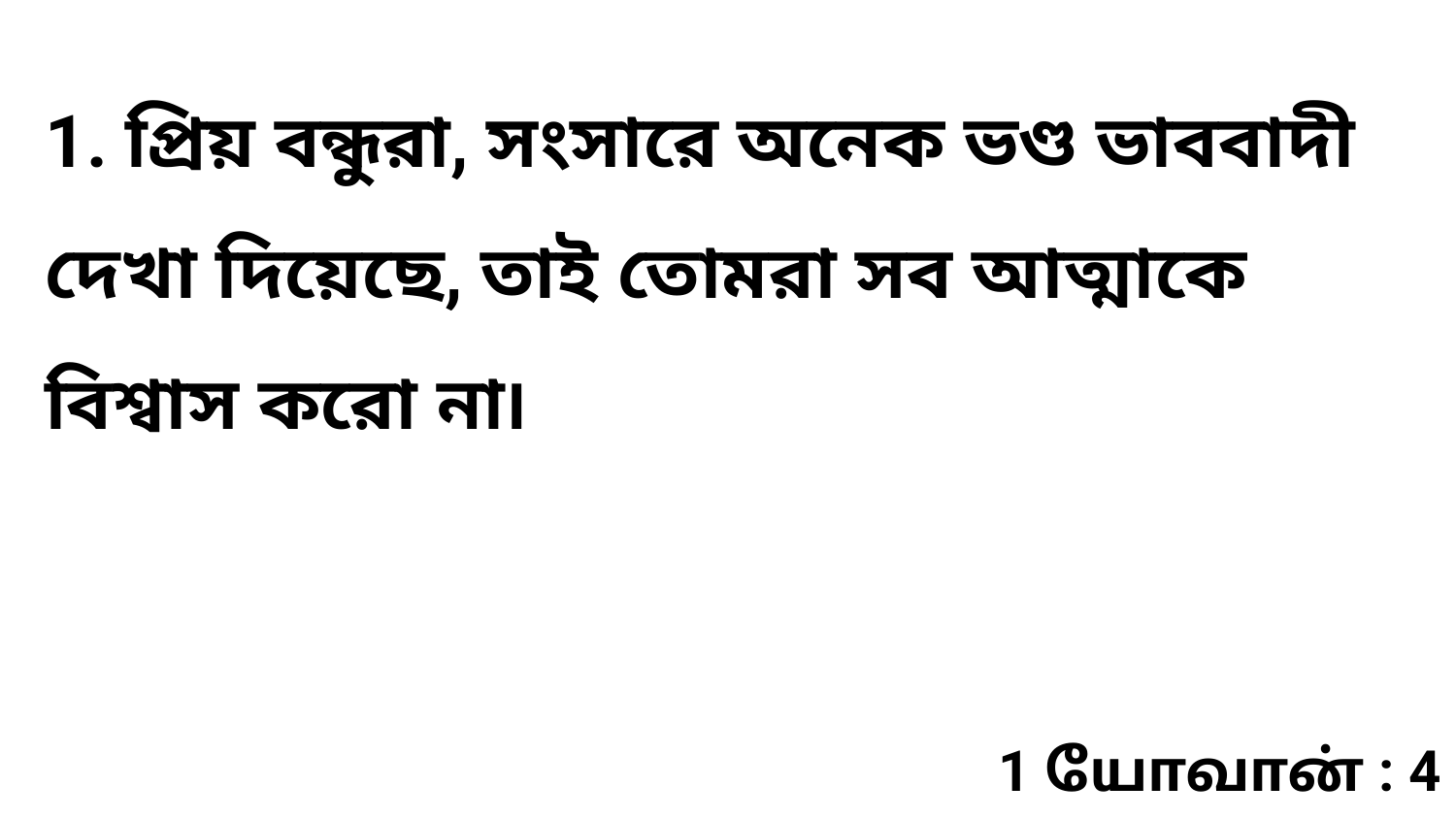

1. প্রিয় বন্ধুরা, সংসারে অনেক ভণ্ড ভাববাদী দেখা দিয়েছে, তাই তোমরা সব আত্মাকে বিশ্বাস করো না৷
1 யோவான் : 4